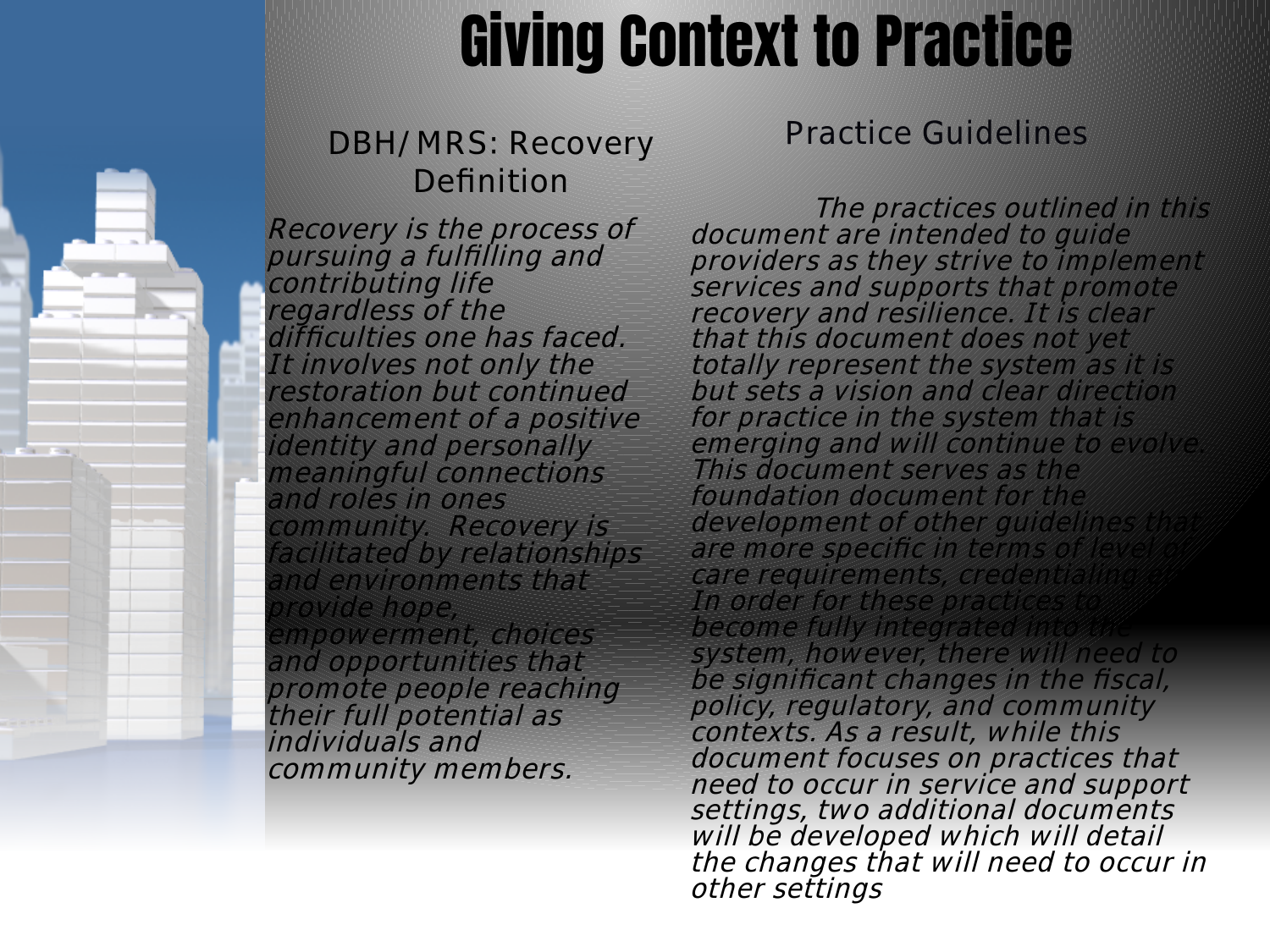

Giving Context to Practice
Practice Guidelines
DBH/MRS: Recovery Definition
	The practices outlined in this document are intended to guide providers as they strive to implement services and supports that promote recovery and resilience. It is clear that this document does not yet totally represent the system as it is but sets a vision and clear direction for practice in the system that is emerging and will continue to evolve. This document serves as the foundation document for the development of other guidelines that are more specific in terms of level of care requirements, credentialing etc. In order for these practices to become fully integrated into the system, however, there will need to be significant changes in the fiscal, policy, regulatory, and community contexts. As a result, while this document focuses on practices that need to occur in service and support settings, two additional documents will be developed which will detail the changes that will need to occur in other settings

Recovery is the process of pursuing a fulfilling and contributing life regardless of the difficulties one has faced.  It involves not only the restoration but continued enhancement of a positive identity and personally meaningful connections and roles in ones community.  Recovery is facilitated by relationships and environments that provide hope, empowerment, choices and opportunities that promote people reaching their full potential as individuals and community members.